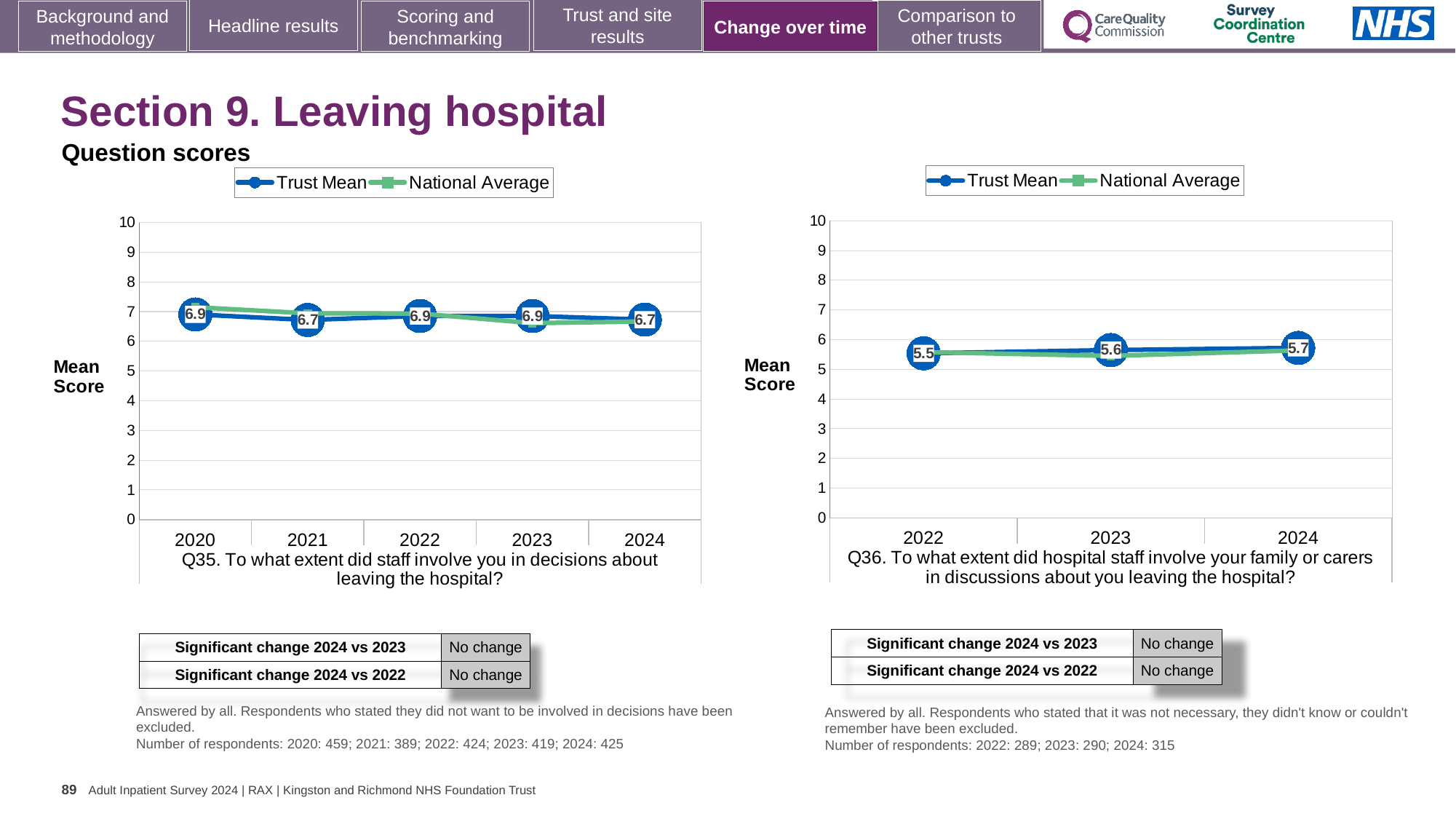

# Section 9. Leaving hospital
Question scores

### Chart

| Category | Trust Mean | National Average |
|---|---|---|
| 2022 | 5.539141517508141 | 5.580055020765087 |
| 2023 | 5.64811644650579 | 5.451676179215576 |
| 2024 | 5.721206055510359 | 5.636999691765052 |

### Chart

| Category | Trust Mean | National Average |
|---|---|---|
| 2020 | 6.905670943719912 | 7.147980493225688 |
| 2021 | 6.718353726179255 | 6.942881082282427 |
| 2022 | 6.853375318871566 | 6.934191277792261 |
| 2023 | 6.85274938338174 | 6.61286261178177 |
| 2024 | 6.731502640986506 | 6.668295380326844 |
| Significant change 2024 vs 2023 | No change |
| --- | --- |
| Significant change 2024 vs 2022 | No change |
| Significant change 2024 vs 2023 | No change |
| --- | --- |
| Significant change 2024 vs 2022 | No change |
Answered by all. Respondents who stated they did not want to be involved in decisions have been excluded.
Number of respondents: 2020: 459; 2021: 389; 2022: 424; 2023: 419; 2024: 425

Answered by all. Respondents who stated that it was not necessary, they didn't know or couldn't remember have been excluded.
Number of respondents: 2022: 289; 2023: 290; 2024: 315

89